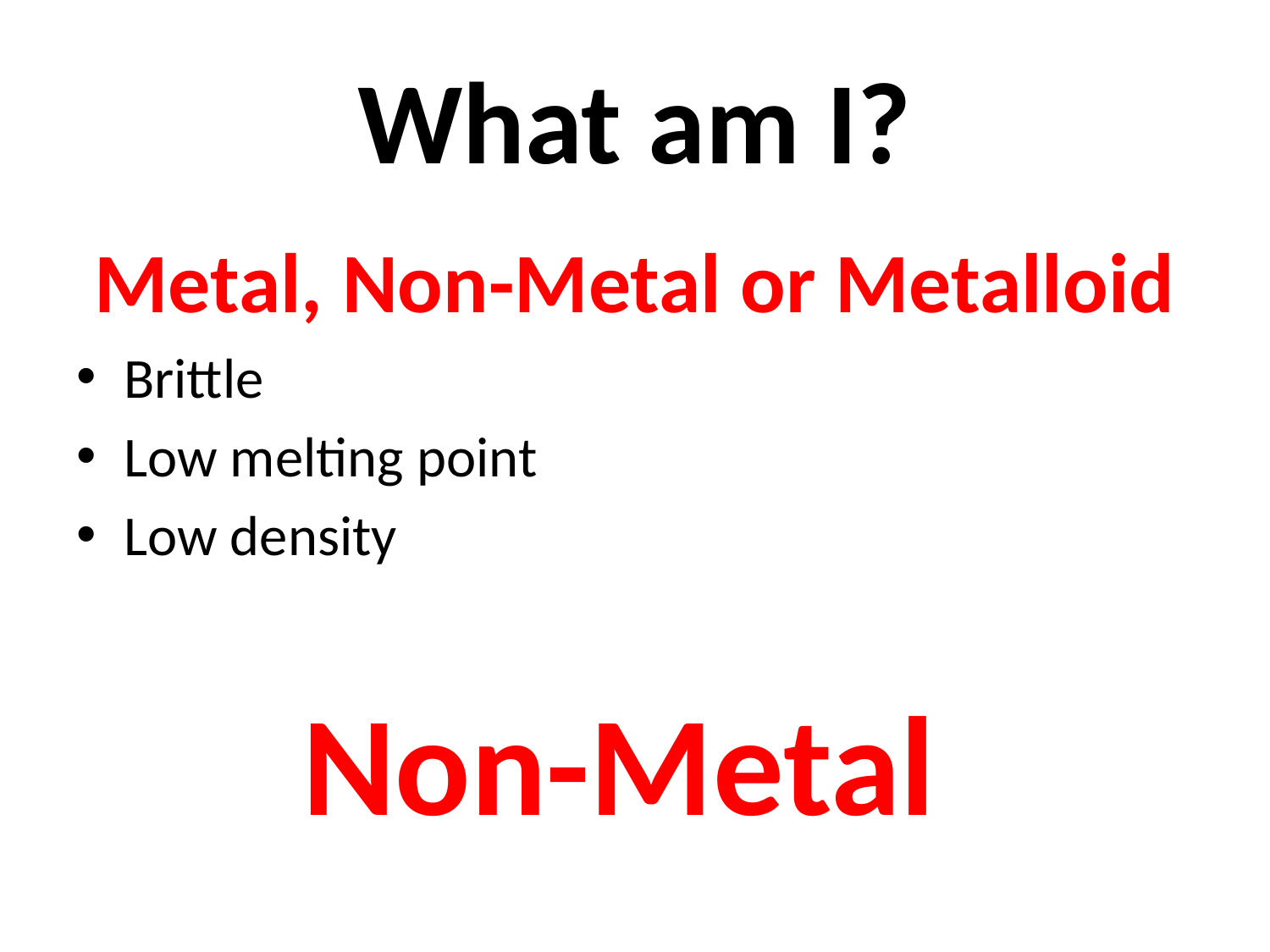

# What am I?
Metal, Non-Metal or Metalloid
Brittle
Low melting point
Low density

Non-Metal